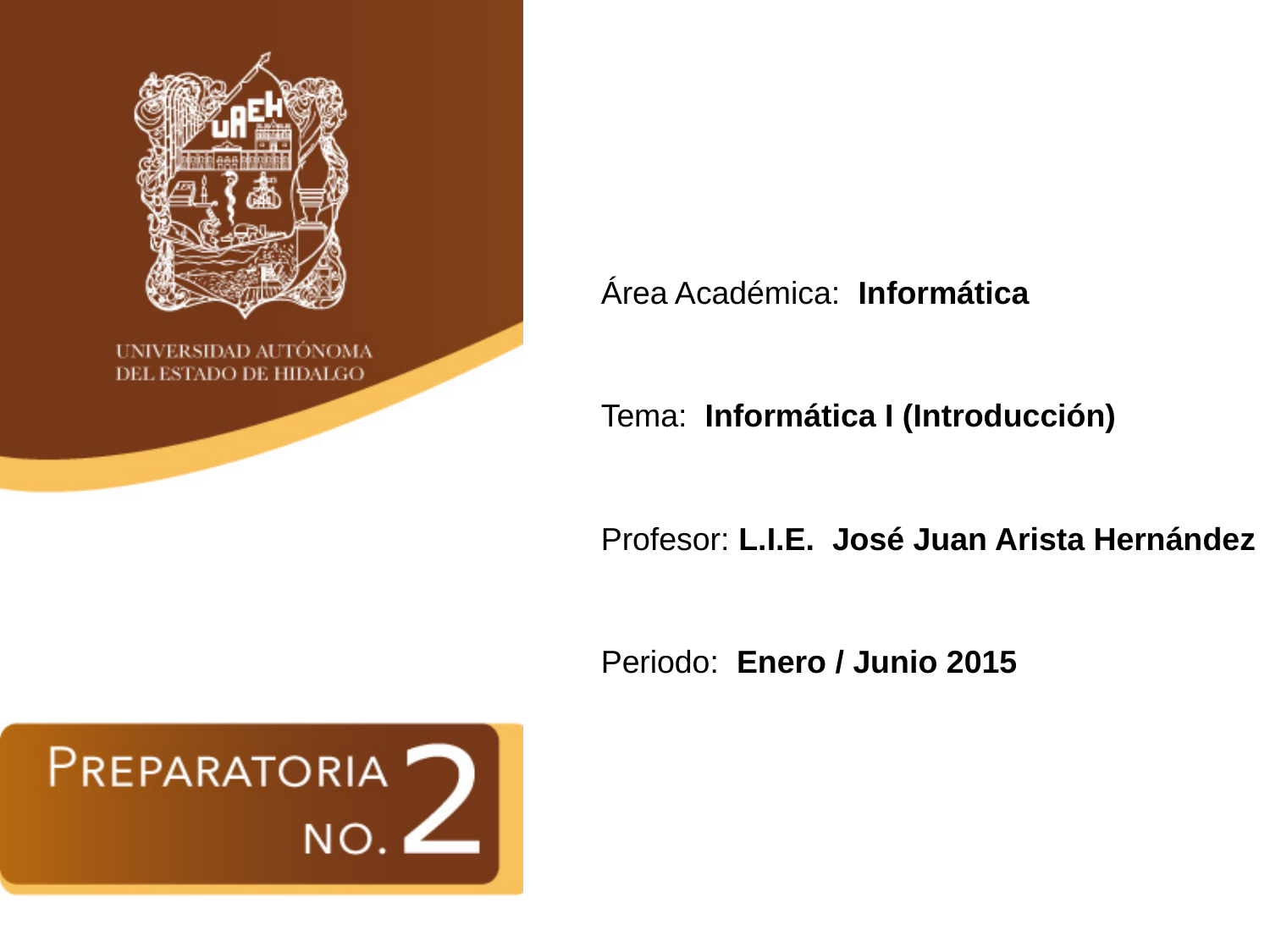

Área Académica:  Informática
Tema:  Informática I (Introducción)

Profesor: L.I.E.  José Juan Arista Hernández
Periodo:  Enero / Junio 2015